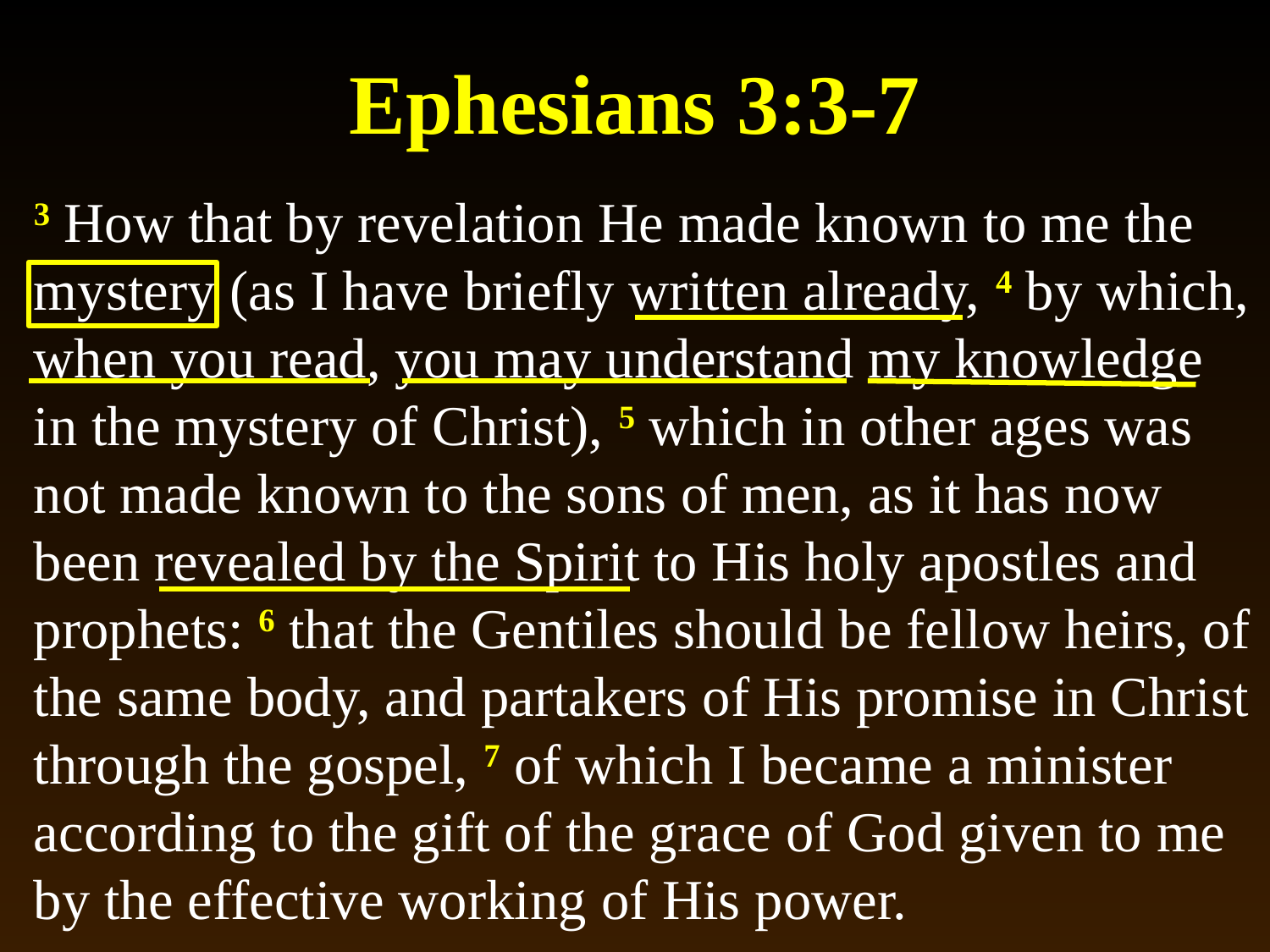

# Ephesians 3:3-7
3 How that by revelation He made known to me the mystery (as I have briefly written already, 4 by which, when you read, you may understand my knowledge in the mystery of Christ), 5 which in other ages was not made known to the sons of men, as it has now been revealed by the Spirit to His holy apostles and prophets: 6 that the Gentiles should be fellow heirs, of the same body, and partakers of His promise in Christ through the gospel, 7 of which I became a minister according to the gift of the grace of God given to me by the effective working of His power.